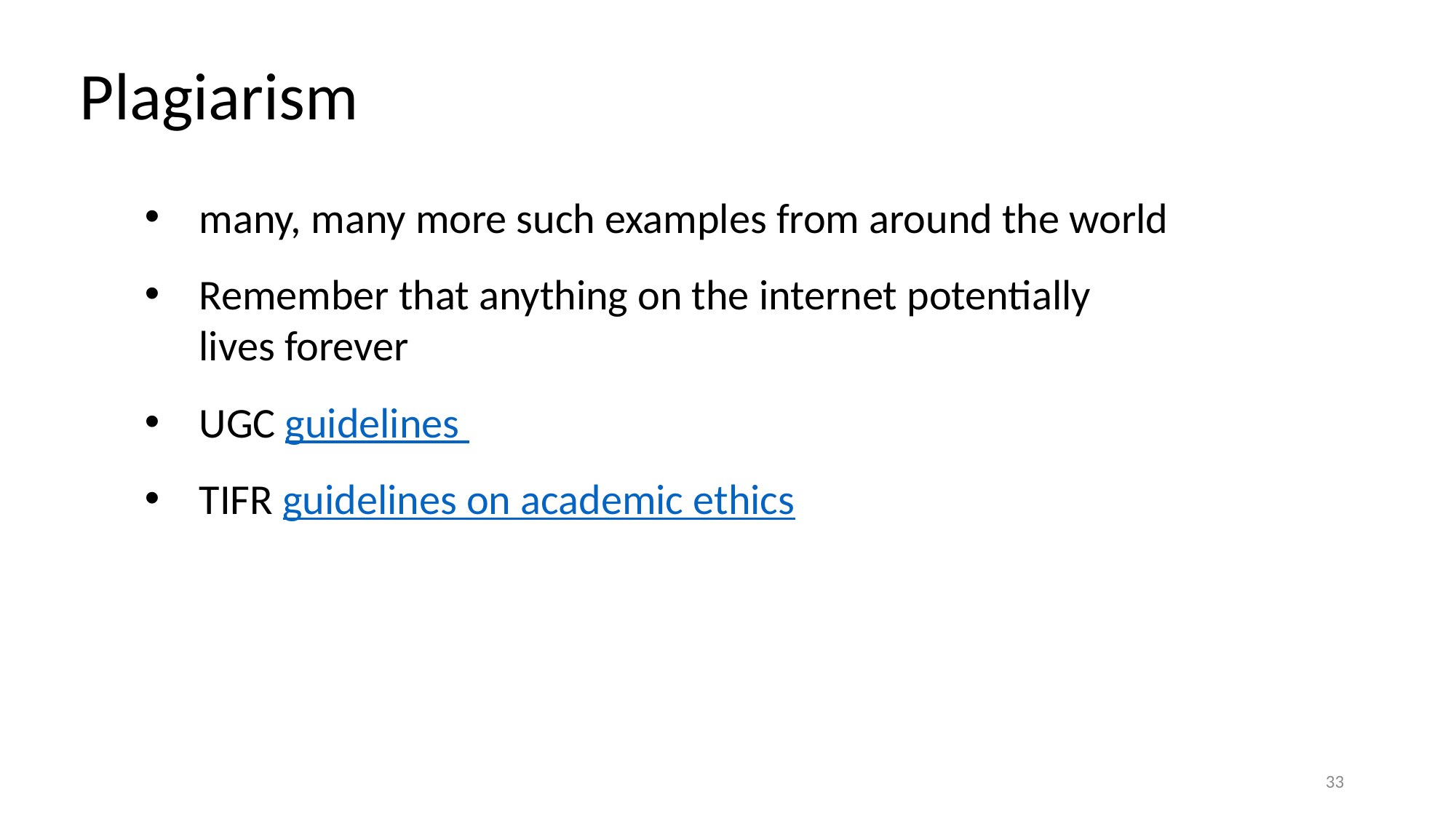

Plagiarism
many, many more such examples from around the world
Remember that anything on the internet potentially lives forever
UGC guidelines
TIFR guidelines on academic ethics
33